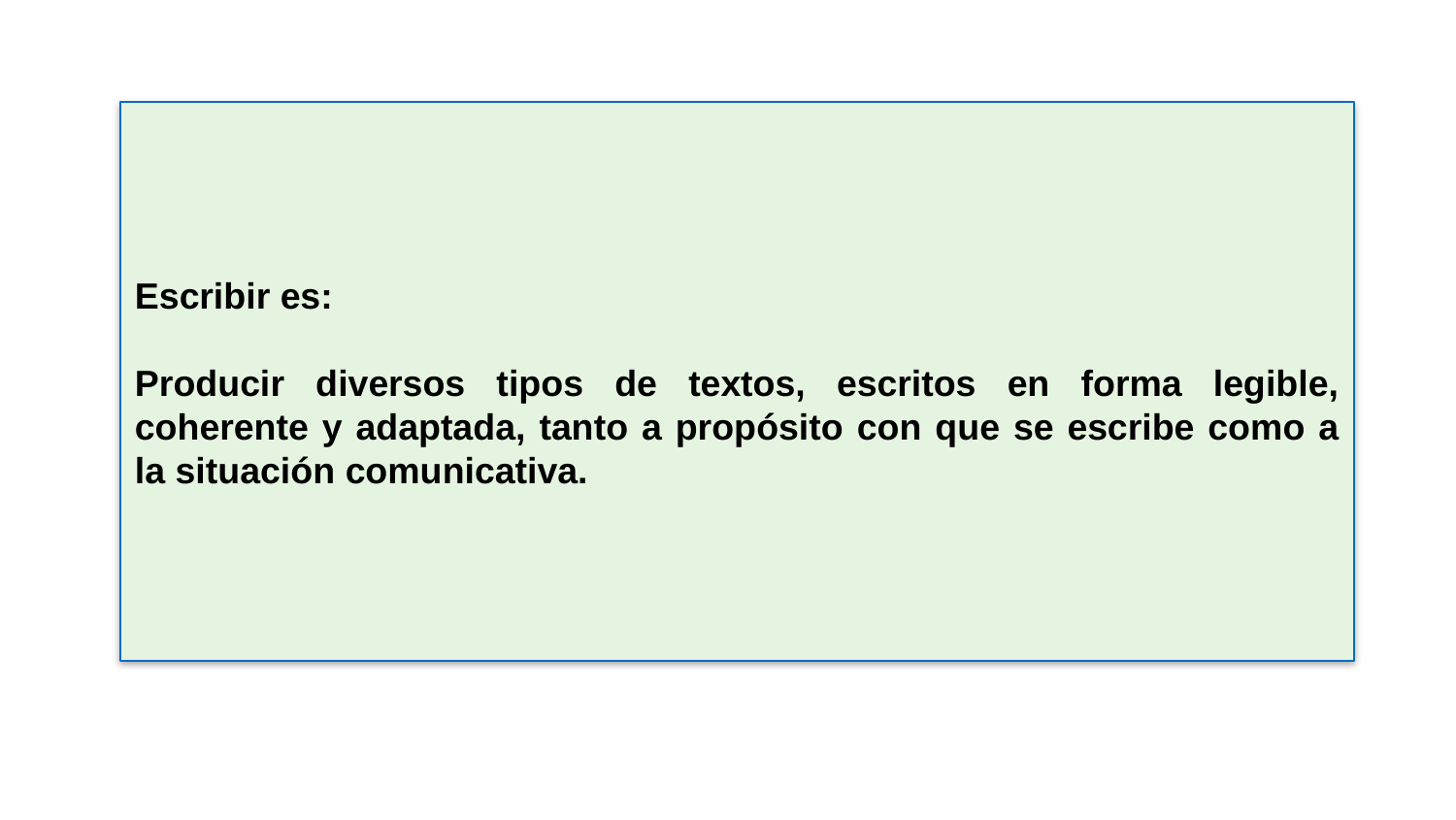

Escribir es:

Producir diversos tipos de textos, escritos en forma legible, coherente y adaptada, tanto a propósito con que se escribe como a la situación comunicativa.